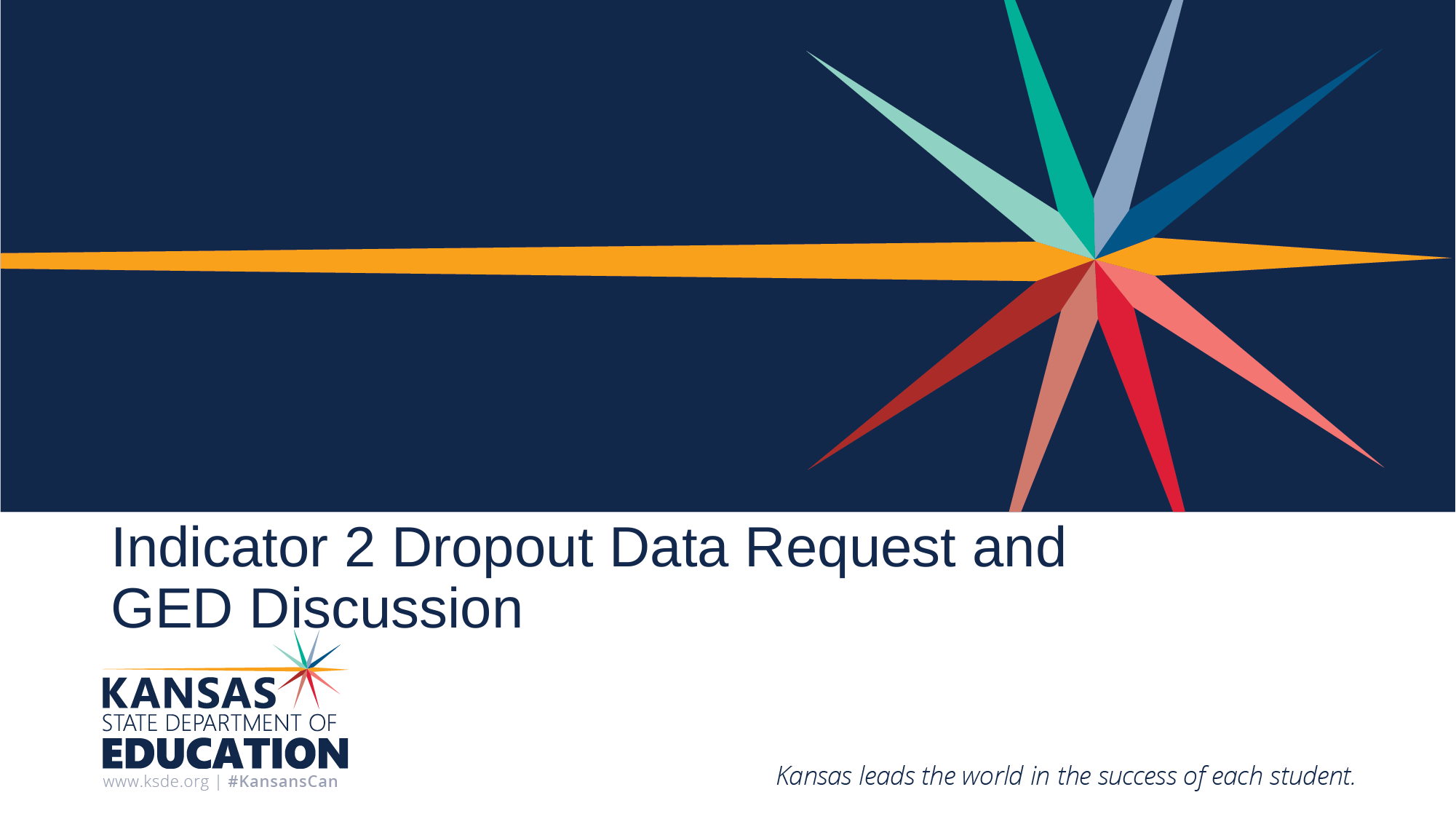

# Indicator 2 Dropout Data Request and GED Discussion